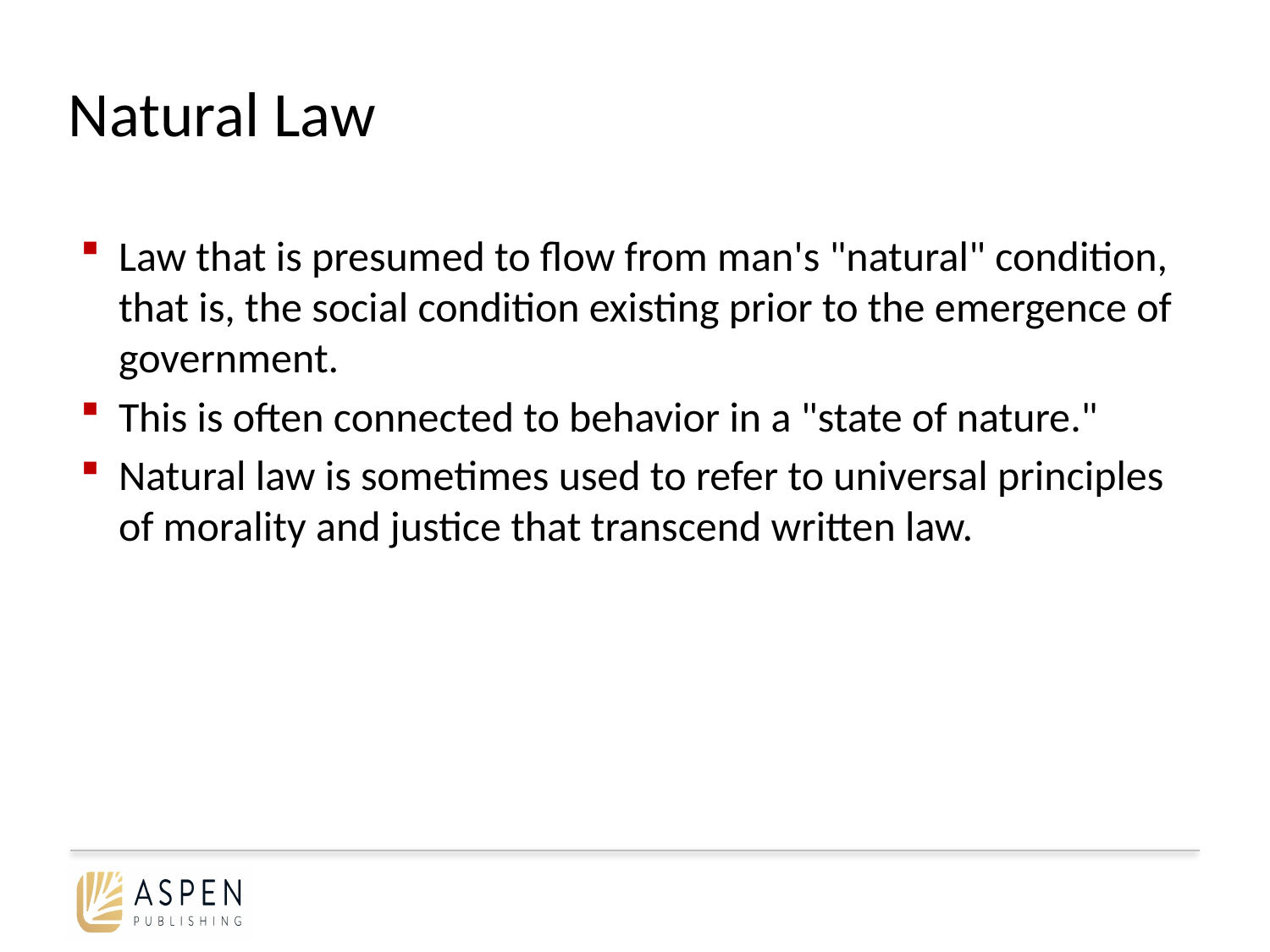

# Natural Law
Law that is presumed to flow from man's "natural" condition, that is, the social condition existing prior to the emergence of government.
This is often connected to behavior in a "state of nature."
Natural law is sometimes used to refer to universal principles of morality and justice that transcend written law.